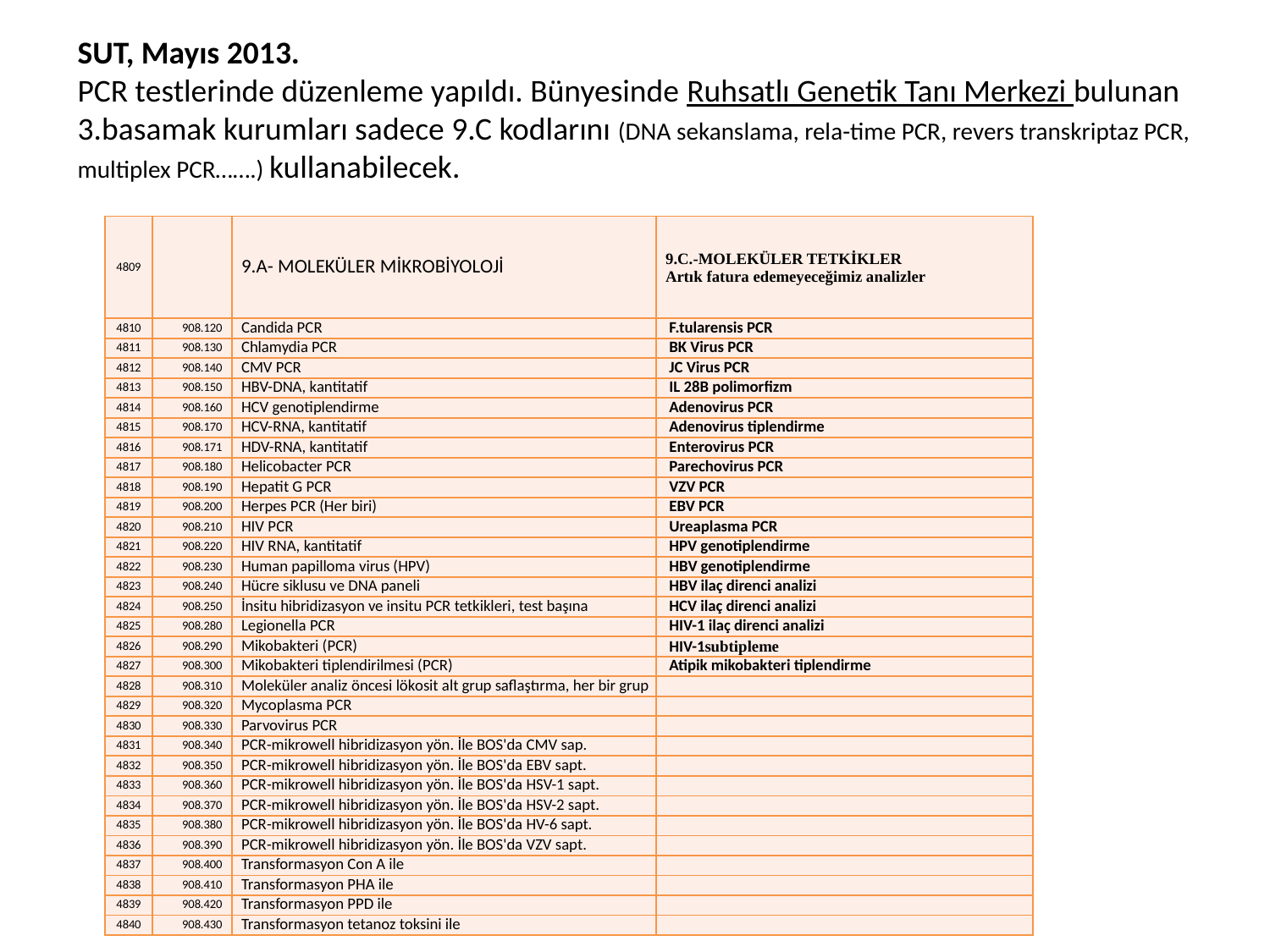

SUT, Mayıs 2013.
PCR testlerinde düzenleme yapıldı. Bünyesinde Ruhsatlı Genetik Tanı Merkezi bulunan
3.basamak kurumları sadece 9.C kodlarını (DNA sekanslama, rela-time PCR, revers transkriptaz PCR, multiplex PCR…….) kullanabilecek.
| 4809 |  | 9.A- MOLEKÜLER MİKROBİYOLOJİ | 9.C.-MOLEKÜLER TETKİKLER Artık fatura edemeyeceğimiz analizler |
| --- | --- | --- | --- |
| 4810 | 908.120 | Candida PCR | F.tularensis PCR |
| 4811 | 908.130 | Chlamydia PCR | BK Virus PCR |
| 4812 | 908.140 | CMV PCR | JC Virus PCR |
| 4813 | 908.150 | HBV-DNA, kantitatif | IL 28B polimorfizm |
| 4814 | 908.160 | HCV genotiplendirme | Adenovirus PCR |
| 4815 | 908.170 | HCV-RNA, kantitatif | Adenovirus tiplendirme |
| 4816 | 908.171 | HDV-RNA, kantitatif | Enterovirus PCR |
| 4817 | 908.180 | Helicobacter PCR | Parechovirus PCR |
| 4818 | 908.190 | Hepatit G PCR | VZV PCR |
| 4819 | 908.200 | Herpes PCR (Her biri) | EBV PCR |
| 4820 | 908.210 | HIV PCR | Ureaplasma PCR |
| 4821 | 908.220 | HIV RNA, kantitatif | HPV genotiplendirme |
| 4822 | 908.230 | Human papilloma virus (HPV) | HBV genotiplendirme |
| 4823 | 908.240 | Hücre siklusu ve DNA paneli | HBV ilaç direnci analizi |
| 4824 | 908.250 | İnsitu hibridizasyon ve insitu PCR tetkikleri, test başına | HCV ilaç direnci analizi |
| 4825 | 908.280 | Legionella PCR | HIV-1 ilaç direnci analizi |
| 4826 | 908.290 | Mikobakteri (PCR) | HIV-1subtipleme |
| 4827 | 908.300 | Mikobakteri tiplendirilmesi (PCR) | Atipik mikobakteri tiplendirme |
| 4828 | 908.310 | Moleküler analiz öncesi lökosit alt grup saflaştırma, her bir grup |  |
| 4829 | 908.320 | Mycoplasma PCR |  |
| 4830 | 908.330 | Parvovirus PCR |  |
| 4831 | 908.340 | PCR-mikrowell hibridizasyon yön. İle BOS'da CMV sap. |  |
| 4832 | 908.350 | PCR-mikrowell hibridizasyon yön. İle BOS'da EBV sapt. |  |
| 4833 | 908.360 | PCR-mikrowell hibridizasyon yön. İle BOS'da HSV-1 sapt. |  |
| 4834 | 908.370 | PCR-mikrowell hibridizasyon yön. İle BOS'da HSV-2 sapt. |  |
| 4835 | 908.380 | PCR-mikrowell hibridizasyon yön. İle BOS'da HV-6 sapt. |  |
| 4836 | 908.390 | PCR-mikrowell hibridizasyon yön. İle BOS'da VZV sapt. |  |
| 4837 | 908.400 | Transformasyon Con A ile |  |
| 4838 | 908.410 | Transformasyon PHA ile |  |
| 4839 | 908.420 | Transformasyon PPD ile |  |
| 4840 | 908.430 | Transformasyon tetanoz toksini ile |  |